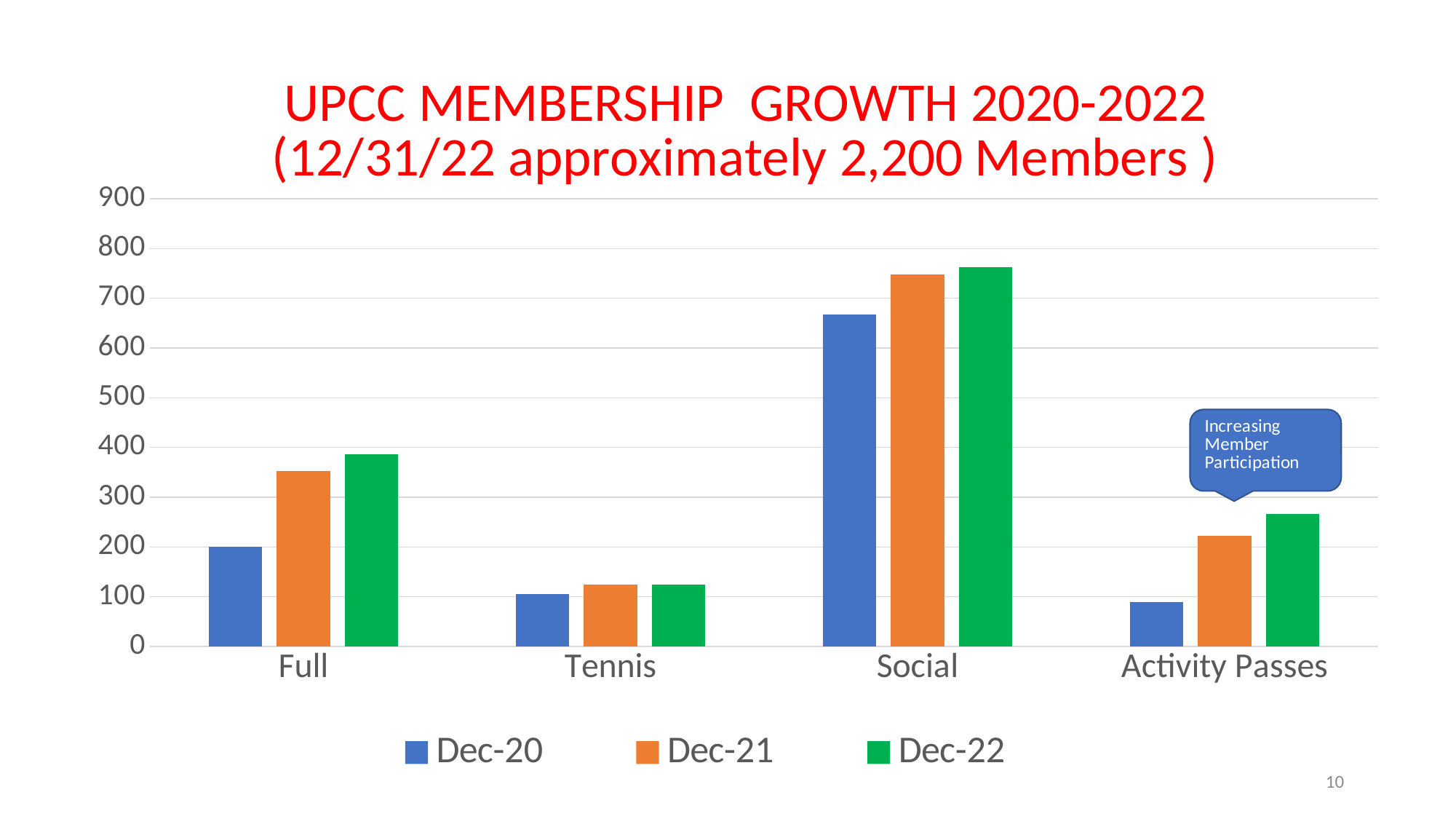

### Chart: UPCC MEMBERSHIP  GROWTH 2020-2022
(12/31/22 approximately 2,200 Members )

| Category | Dec-20 | Dec-21 | Dec-22 |
|---|---|---|---|
| Full | 201.0 | 352.0 | 386.0 |
| Tennis | 106.0 | 124.0 | 125.0 |
| Social | 667.0 | 747.0 | 762.0 |
| Activity Passes | 90.0 | 222.0 | 266.0 |
10